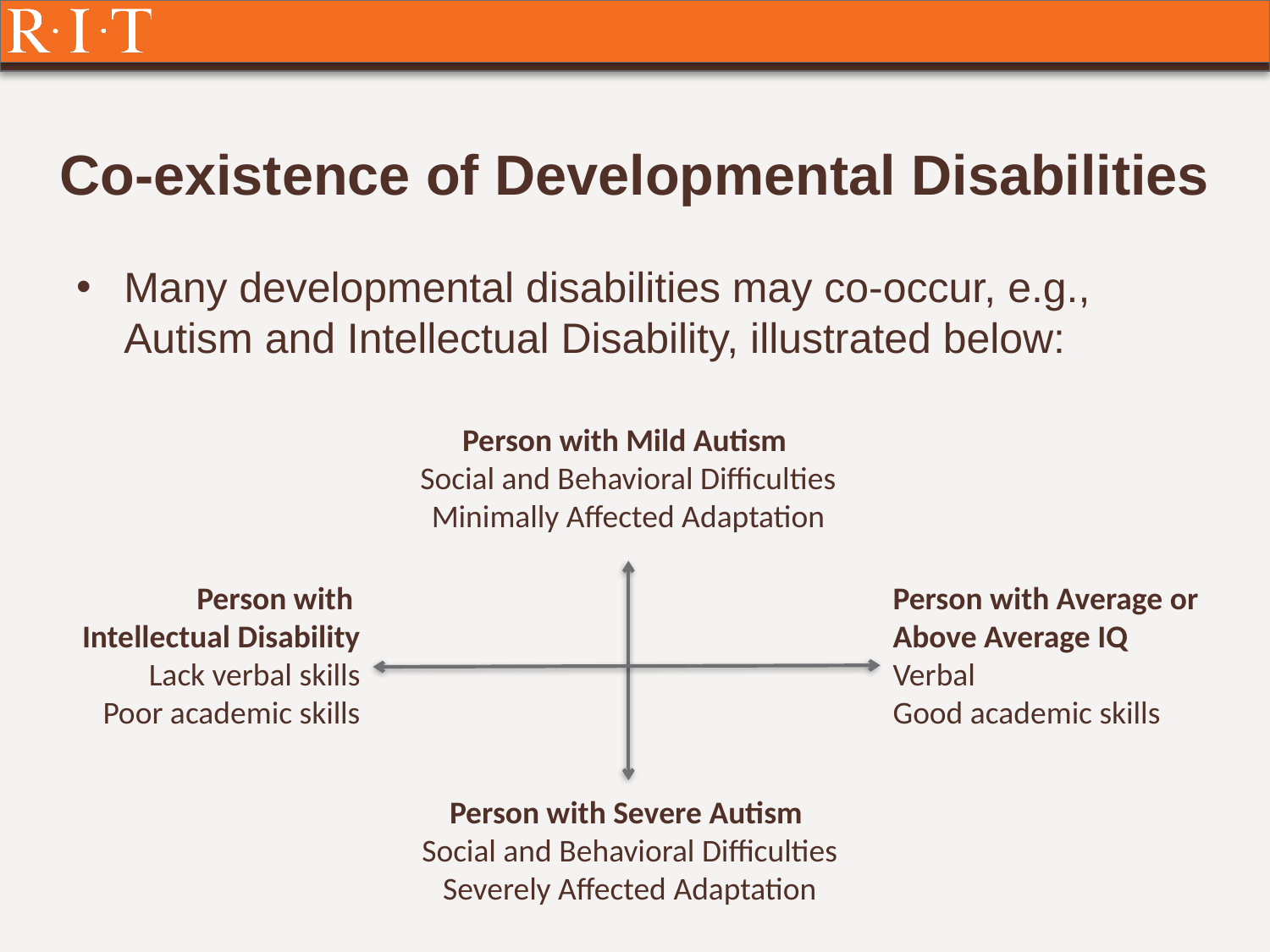

# Co-existence of Developmental Disabilities
Many developmental disabilities may co-occur, e.g., Autism and Intellectual Disability, illustrated below:
Person with Mild Autism
Social and Behavioral Difficulties
Minimally Affected Adaptation
Person with
Intellectual Disability
Lack verbal skills
Poor academic skills
Person with Average or Above Average IQ
Verbal
Good academic skills
Person with Severe Autism
Social and Behavioral Difficulties
Severely Affected Adaptation